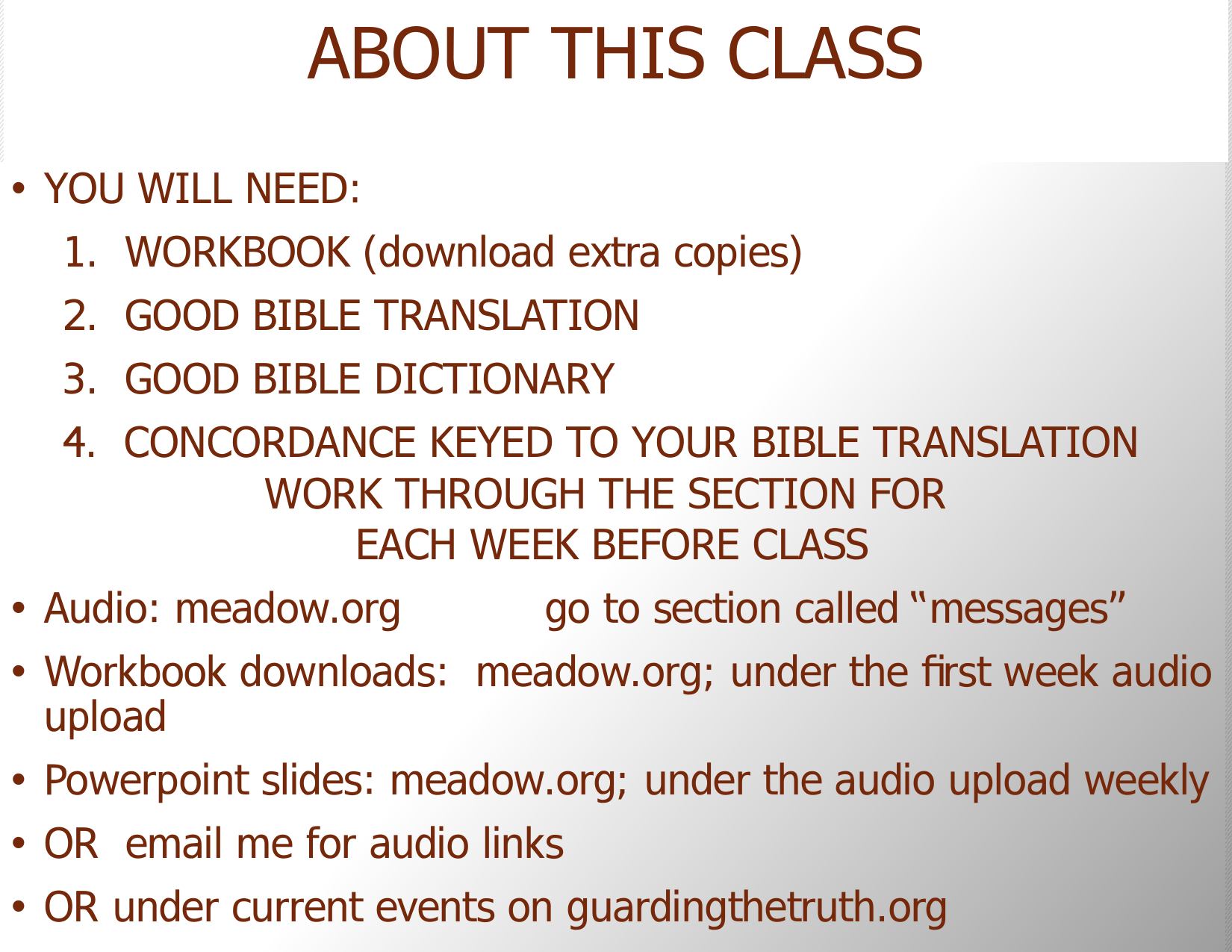

# ABOUT THIS CLASS
YOU WILL NEED:
    1.  WORKBOOK (download extra copies)
    2.  GOOD BIBLE TRANSLATION
    3.  GOOD BIBLE DICTIONARY
    4.  CONCORDANCE KEYED TO YOUR BIBLE TRANSLATION
WORK THROUGH THE SECTION FOR
EACH WEEK BEFORE CLASS
Audio: meadow.org           go to section called “messages”
Workbook downloads:  meadow.org; under the first week audio upload
Powerpoint slides: meadow.org; under the audio upload weekly
OR  email me for audio links
OR under current events on guardingthetruth.org